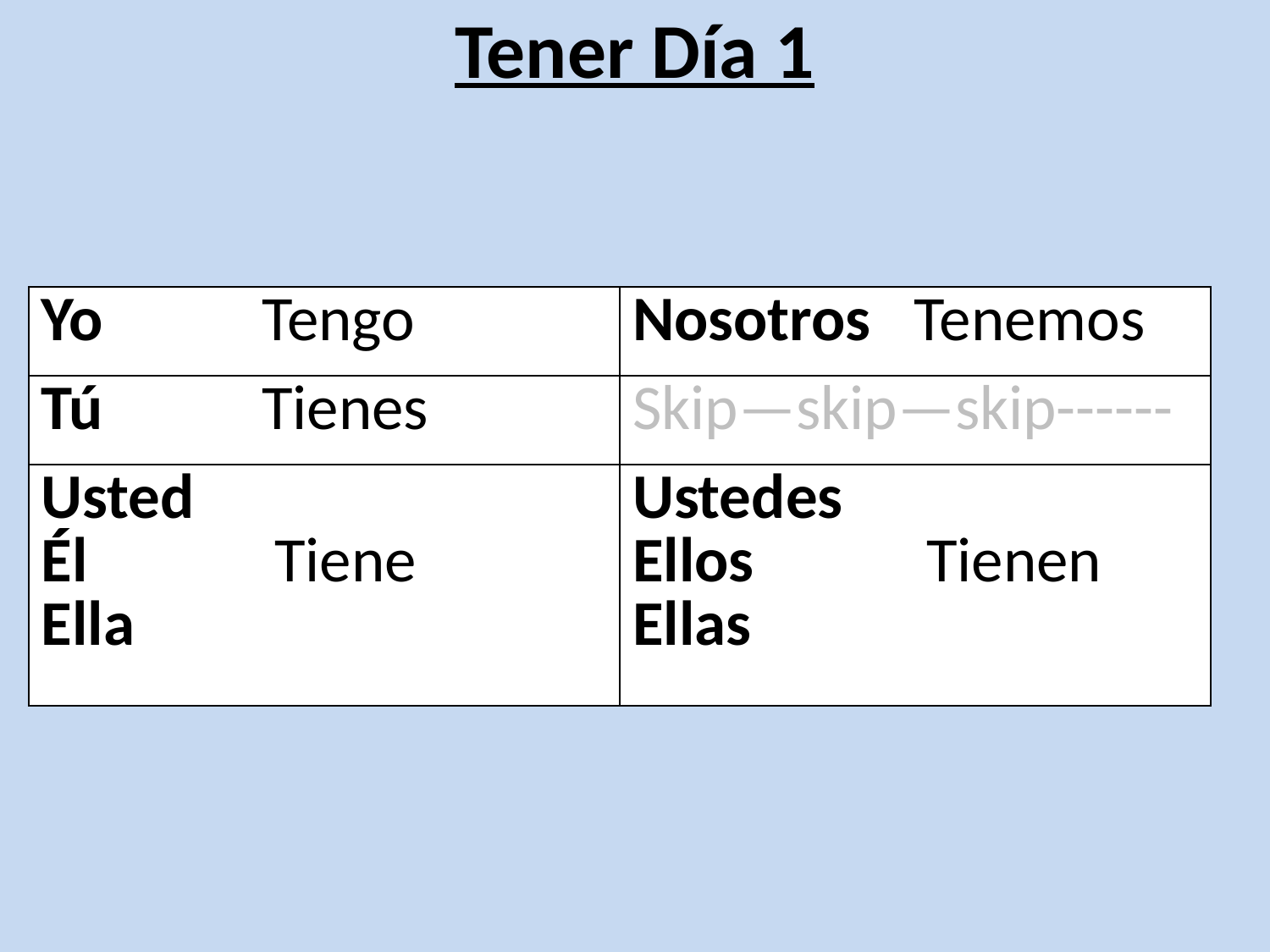

# Tener Día 1
| Yo Tengo | Nosotros Tenemos |
| --- | --- |
| Tú Tienes | Skip—skip—skip------ |
| Usted Él Tiene Ella | Ustedes Ellos Tienen Ellas |